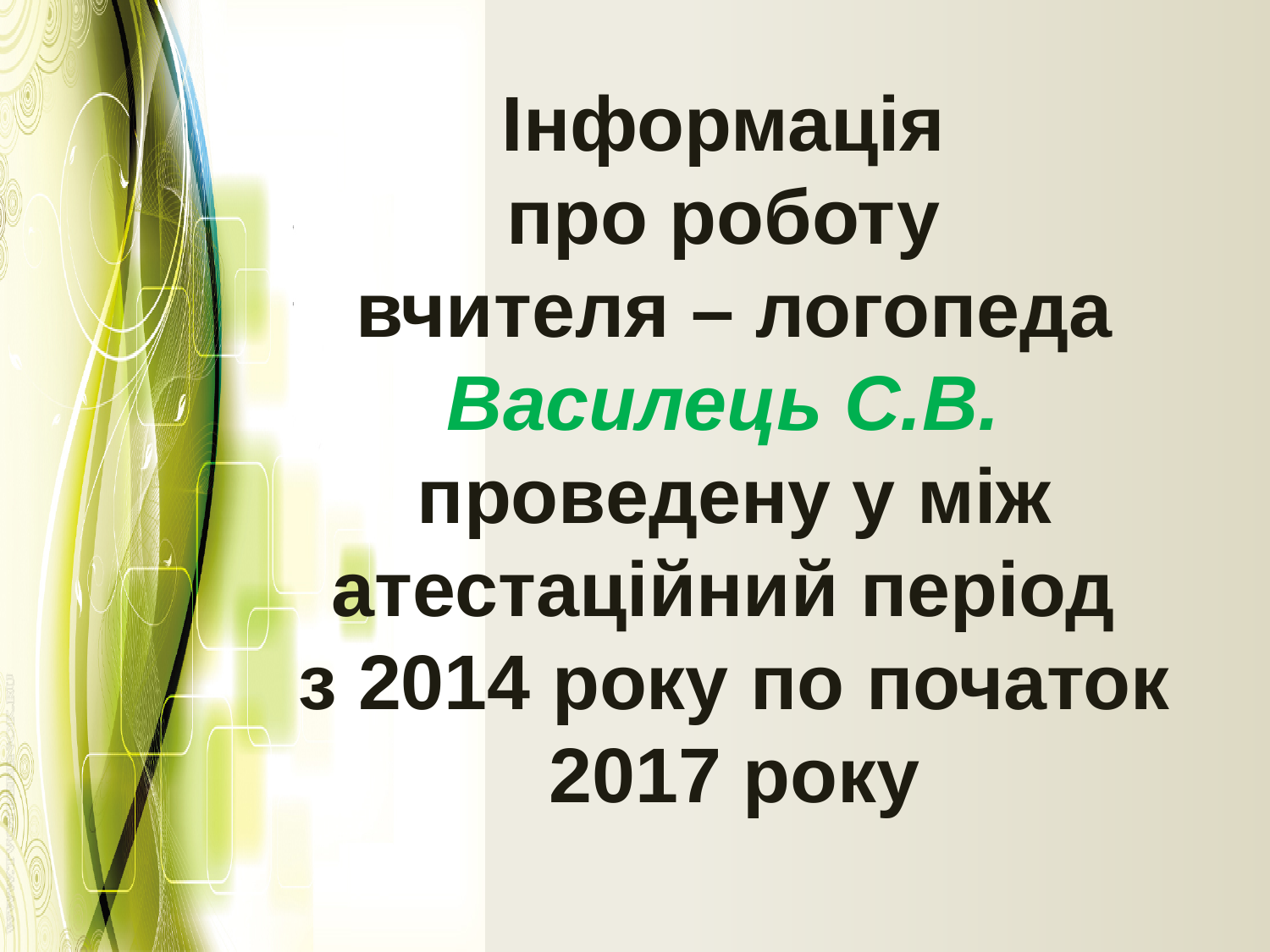

# Інформація про роботу вчителя – логопеда Василець С.В. проведену у між атестаційний період з 2014 року по початок 2017 року